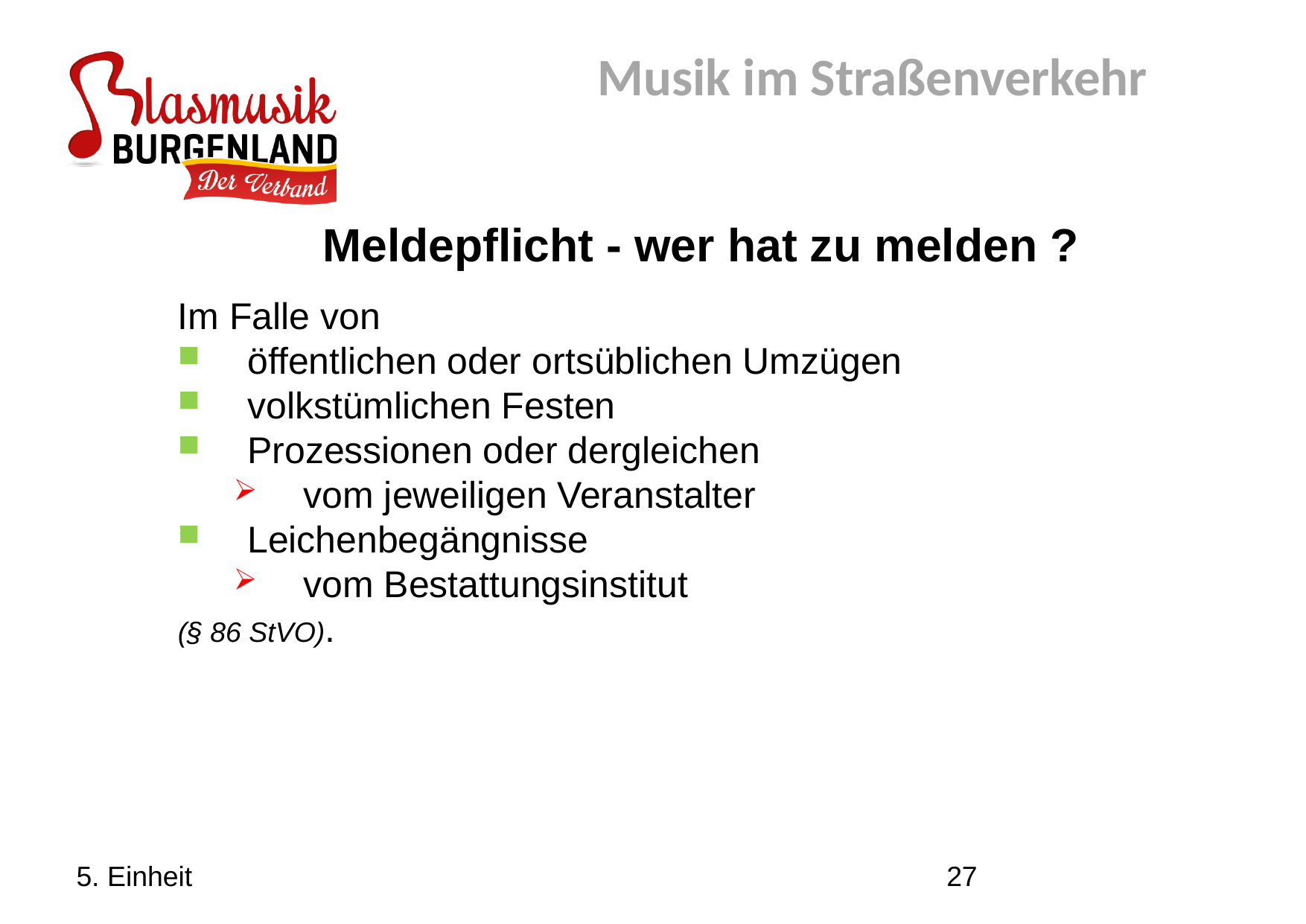

Musik im Straßenverkehr
Meldepflicht - wer hat zu melden ?
Im Falle von
öffentlichen oder ortsüblichen Umzügen
volkstümlichen Festen
Prozessionen oder dergleichen
vom jeweiligen Veranstalter
Leichenbegängnisse
vom Bestattungsinstitut
(§ 86 StVO).
5. Einheit
27